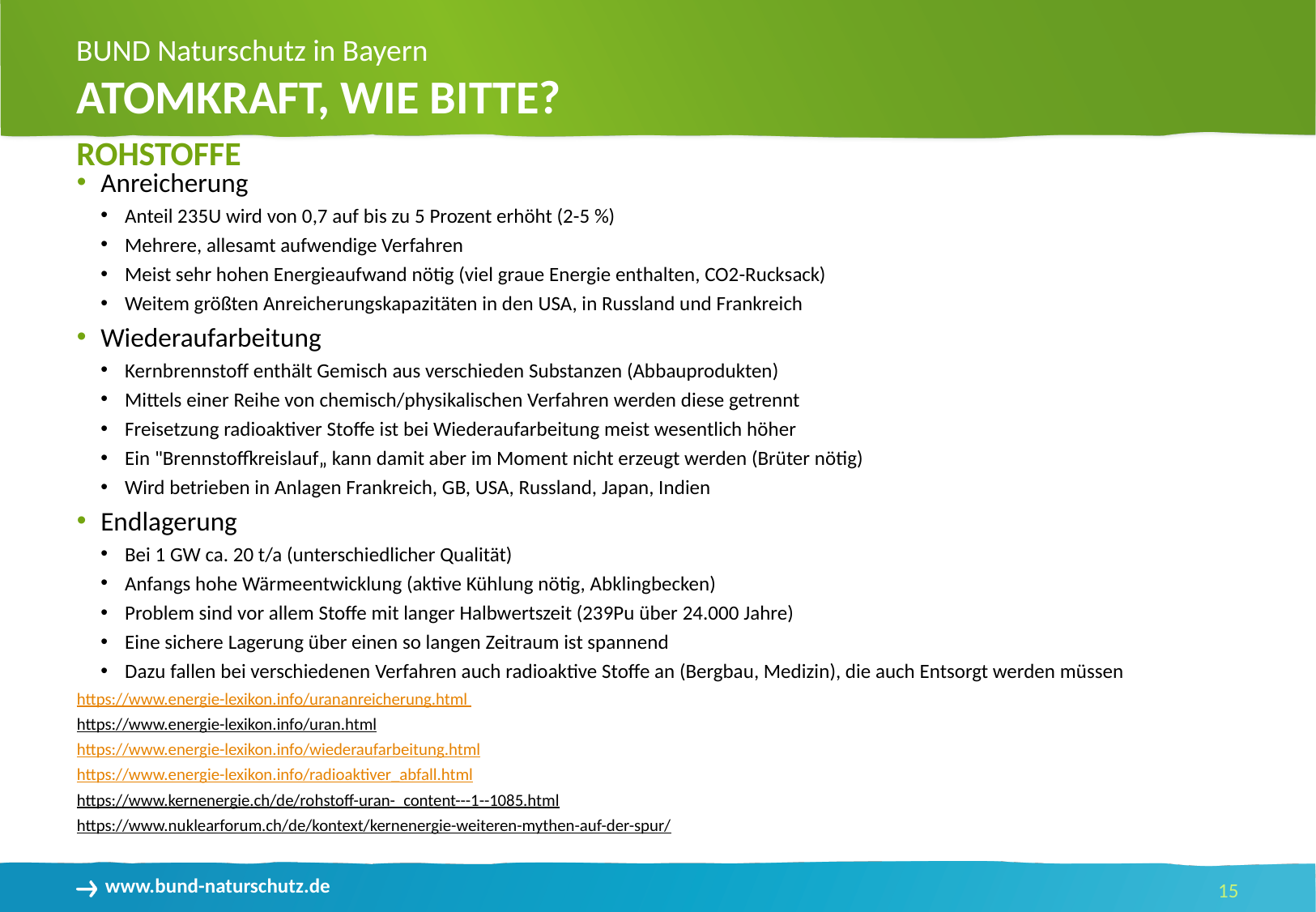

Atomkraft, wie bitte?
Rohstoffe
Anreicherung
Anteil 235U wird von 0,7 auf bis zu 5 Prozent erhöht (2-5 %)
Mehrere, allesamt aufwendige Verfahren
Meist sehr hohen Energieaufwand nötig (viel graue Energie enthalten, CO2-Rucksack)
Weitem größten Anreicherungskapazitäten in den USA, in Russland und Frankreich
Wiederaufarbeitung
Kernbrennstoff enthält Gemisch aus verschieden Substanzen (Abbauprodukten)
Mittels einer Reihe von chemisch/physikalischen Verfahren werden diese getrennt
Freisetzung radioaktiver Stoffe ist bei Wiederaufarbeitung meist wesentlich höher
Ein "Brennstoffkreislauf„ kann damit aber im Moment nicht erzeugt werden (Brüter nötig)
Wird betrieben in Anlagen Frankreich, GB, USA, Russland, Japan, Indien
Endlagerung
Bei 1 GW ca. 20 t/a (unterschiedlicher Qualität)
Anfangs hohe Wärmeentwicklung (aktive Kühlung nötig, Abklingbecken)
Problem sind vor allem Stoffe mit langer Halbwertszeit (239Pu über 24.000 Jahre)
Eine sichere Lagerung über einen so langen Zeitraum ist spannend
Dazu fallen bei verschiedenen Verfahren auch radioaktive Stoffe an (Bergbau, Medizin), die auch Entsorgt werden müssen
https://www.energie-lexikon.info/urananreicherung.html
https://www.energie-lexikon.info/uran.html
https://www.energie-lexikon.info/wiederaufarbeitung.html
https://www.energie-lexikon.info/radioaktiver_abfall.html
https://www.kernenergie.ch/de/rohstoff-uran-_content---1--1085.html
https://www.nuklearforum.ch/de/kontext/kernenergie-weiteren-mythen-auf-der-spur/